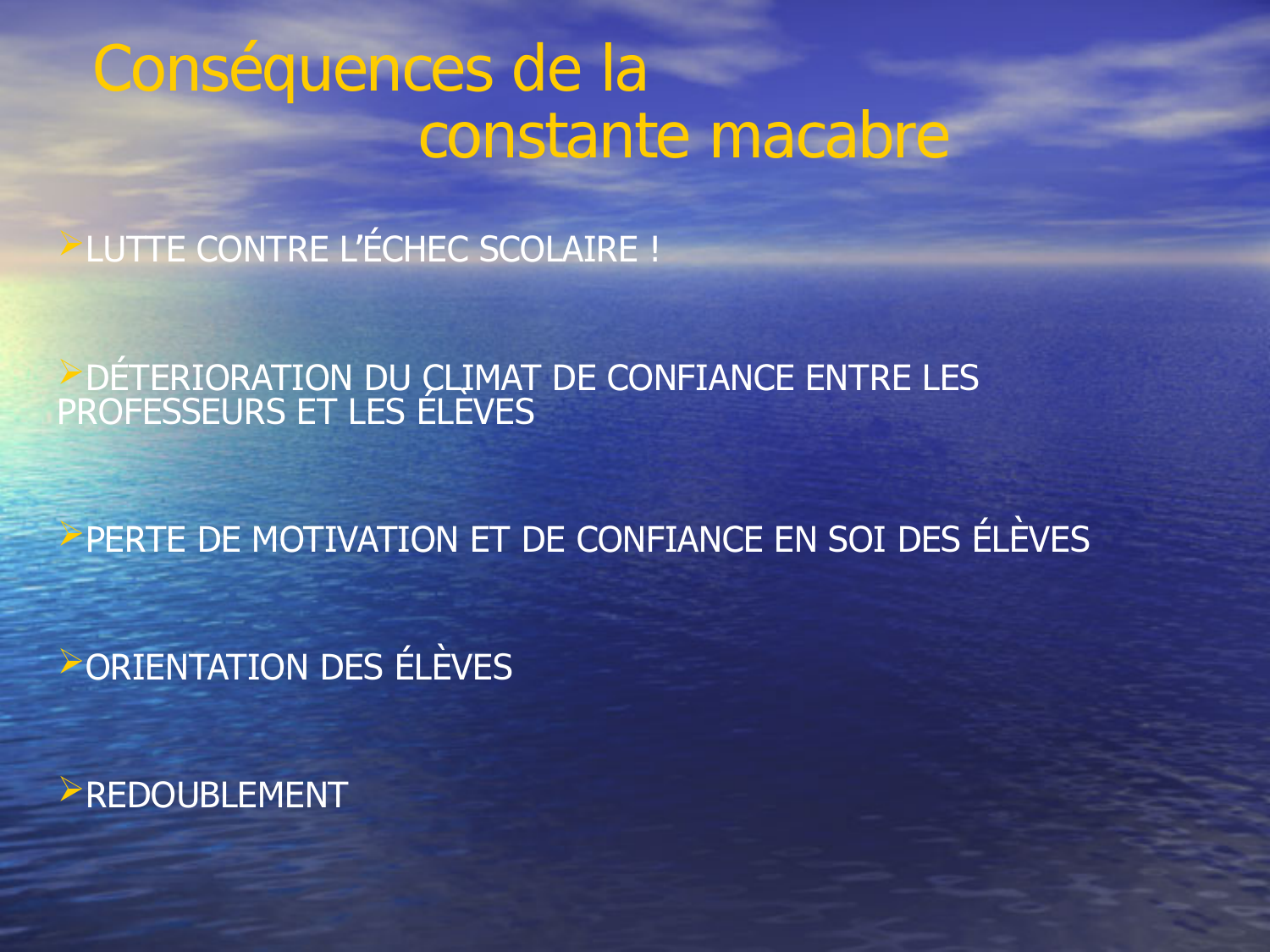

Conséquences de la                                                constante macabre

LUTTE CONTRE L’ÉCHEC SCOLAIRE !

DÉTERIORATION DU CLIMAT DE CONFIANCE ENTRE LES PROFESSEURS ET LES ÉLÈVES

PERTE DE MOTIVATION ET DE CONFIANCE EN SOI DES ÉLÈVES

ORIENTATION DES ÉLÈVES

REDOUBLEMENT